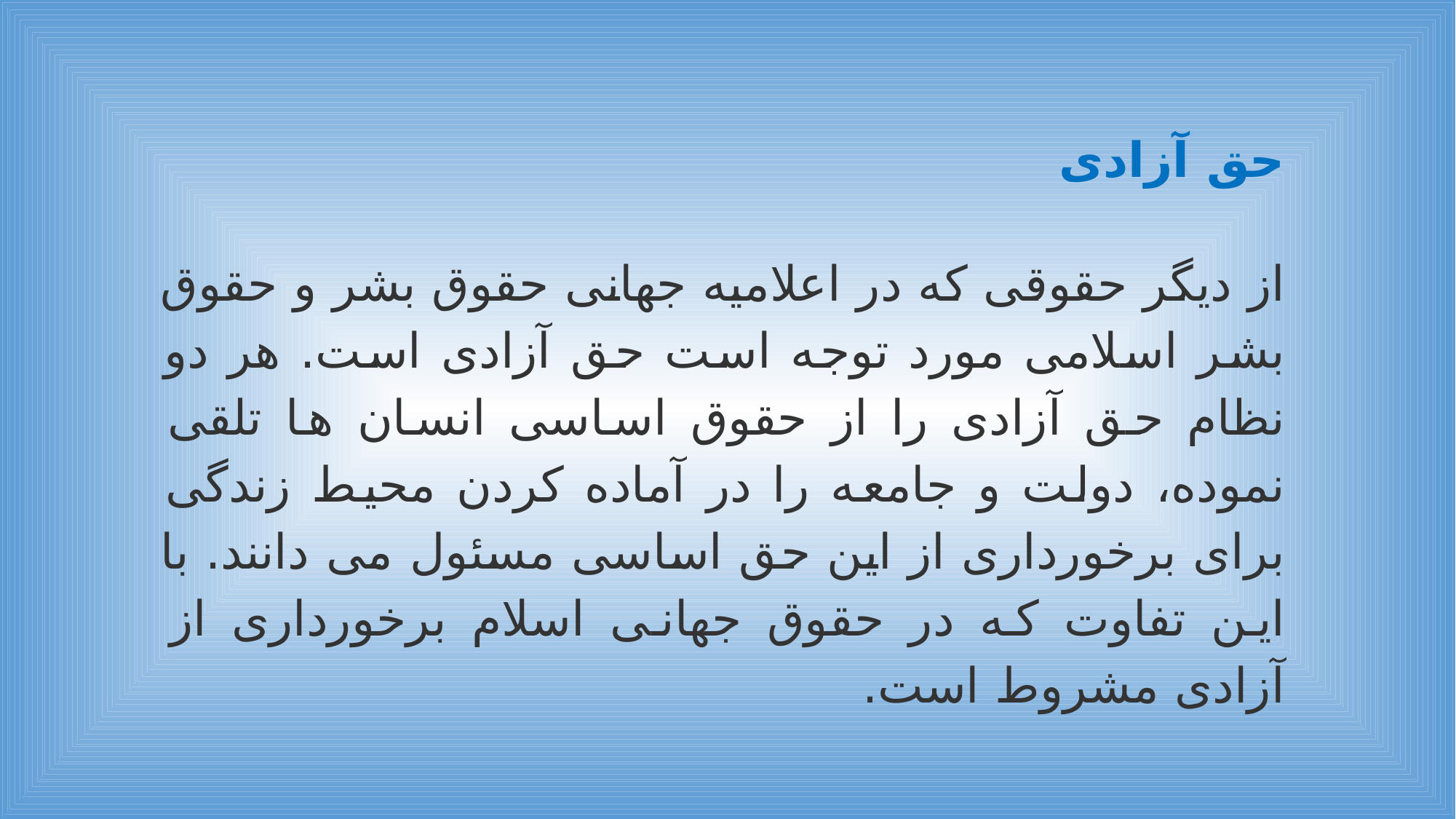

حق آزادی
از دیگر حقوقی که در اعلامیه جهانی حقوق بشر و حقوق بشر اسلامی مورد توجه است حق آزادی است. هر دو نظام حق آزادی را از حقوق اساسی انسان­ ها تلقی نموده، دولت و جامعه را در آماده کردن محیط زندگی برای برخورداری از این حق اساسی مسئول می­ دانند. با این تفاوت که در حقوق جهانی اسلام برخورداری از آزادی مشروط است.